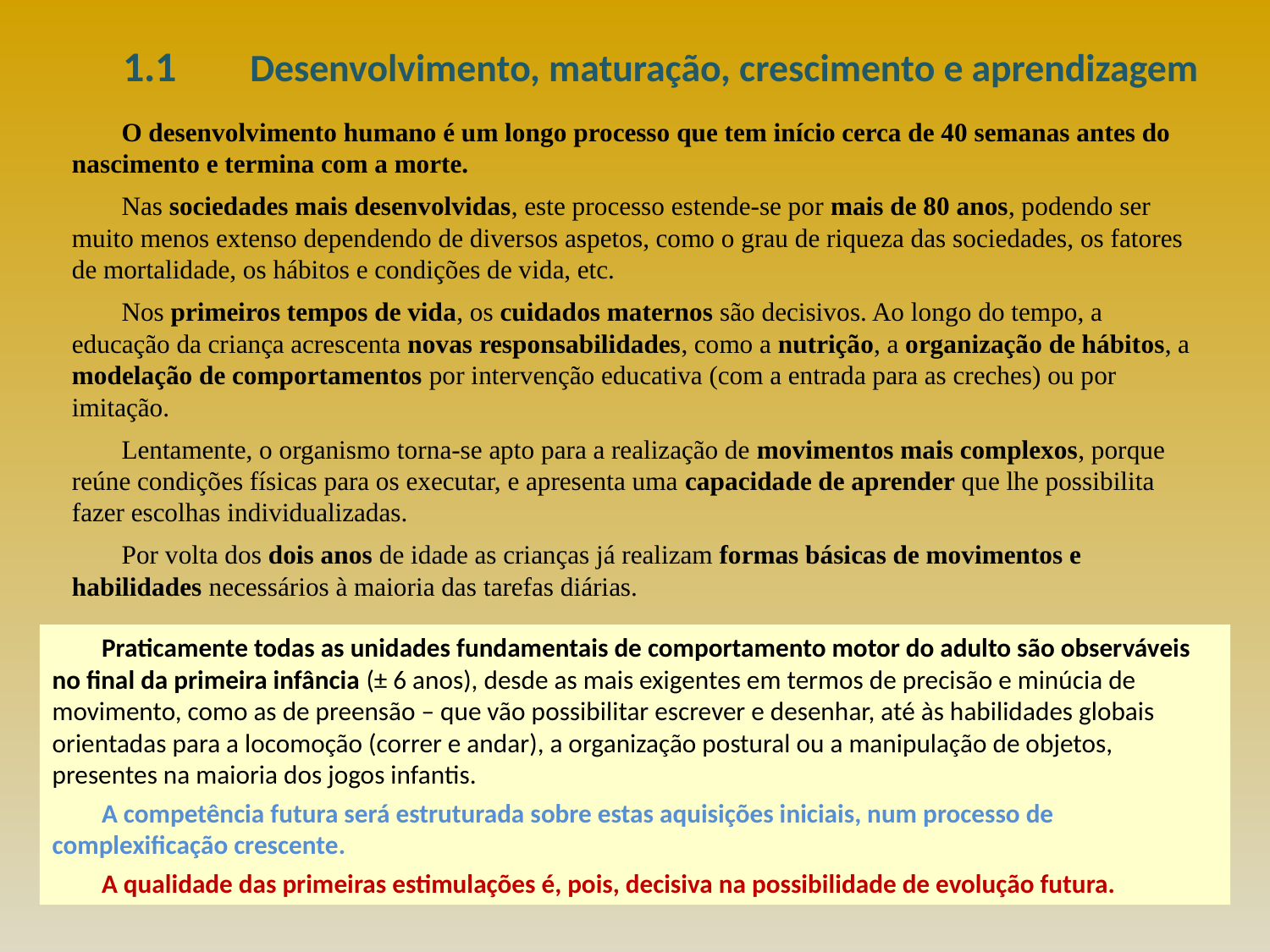

1.1 	Desenvolvimento, maturação, crescimento e aprendizagem
	O desenvolvimento humano é um longo processo que tem início cerca de 40 semanas antes do nascimento e termina com a morte.
	Nas sociedades mais desenvolvidas, este processo estende-se por mais de 80 anos, podendo ser muito menos extenso dependendo de diversos aspetos, como o grau de riqueza das sociedades, os fatores de mortalidade, os hábitos e condições de vida, etc.
	Nos primeiros tempos de vida, os cuidados maternos são decisivos. Ao longo do tempo, a educação da criança acrescenta novas responsabilidades, como a nutrição, a organização de hábitos, a modelação de comportamentos por intervenção educativa (com a entrada para as creches) ou por imitação.
	Lentamente, o organismo torna-se apto para a realização de movimentos mais complexos, porque reúne condições físicas para os executar, e apresenta uma capacidade de aprender que lhe possibilita fazer escolhas individualizadas.
	Por volta dos dois anos de idade as crianças já realizam formas básicas de movimentos e habilidades necessários à maioria das tarefas diárias.
 	Praticamente todas as unidades fundamentais de comportamento motor do adulto são observáveis no final da primeira infância (± 6 anos), desde as mais exigentes em termos de precisão e minúcia de movimento, como as de preensão – que vão possibilitar escrever e desenhar, até às habilidades globais orientadas para a locomoção (correr e andar), a organização postural ou a manipulação de objetos, presentes na maioria dos jogos infantis.
	A competência futura será estruturada sobre estas aquisições iniciais, num processo de complexificação crescente.
 	A qualidade das primeiras estimulações é, pois, decisiva na possibilidade de evolução futura.